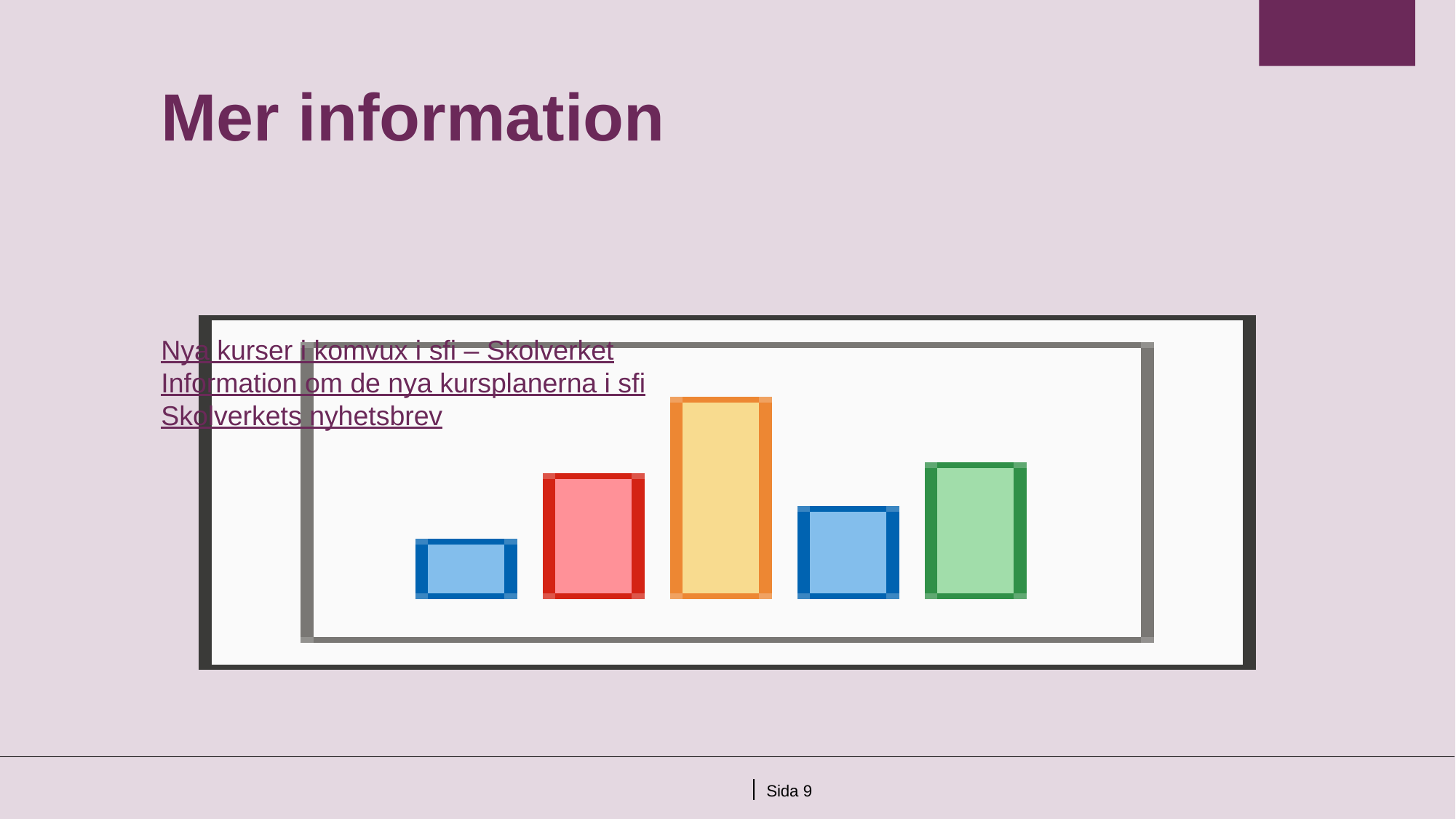

# Mer information

Nya kurser i komvux i sfi – Skolverket
Information om de nya kursplanerna i sfi
Skolverkets nyhetsbrev